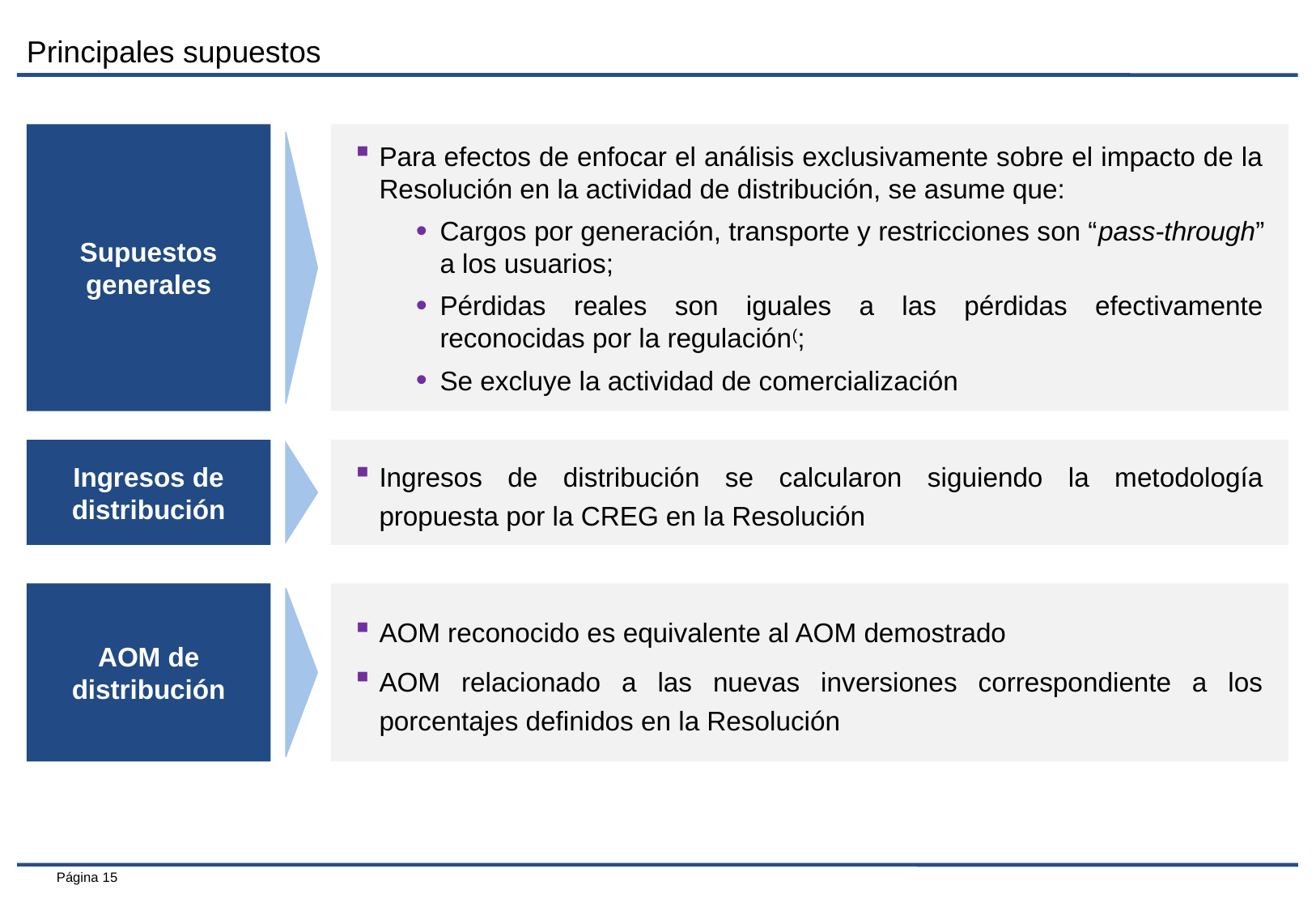

Principales supuestos
Supuestos generales
Para efectos de enfocar el análisis exclusivamente sobre el impacto de la Resolución en la actividad de distribución, se asume que:
Cargos por generación, transporte y restricciones son “pass-through” a los usuarios;
Pérdidas reales son iguales a las pérdidas efectivamente reconocidas por la regulación(;
Se excluye la actividad de comercialización

Ingresos de distribución
Ingresos de distribución se calcularon siguiendo la metodología propuesta por la CREG en la Resolución

AOM de distribución
AOM reconocido es equivalente al AOM demostrado
AOM relacionado a las nuevas inversiones correspondiente a los porcentajes definidos en la Resolución